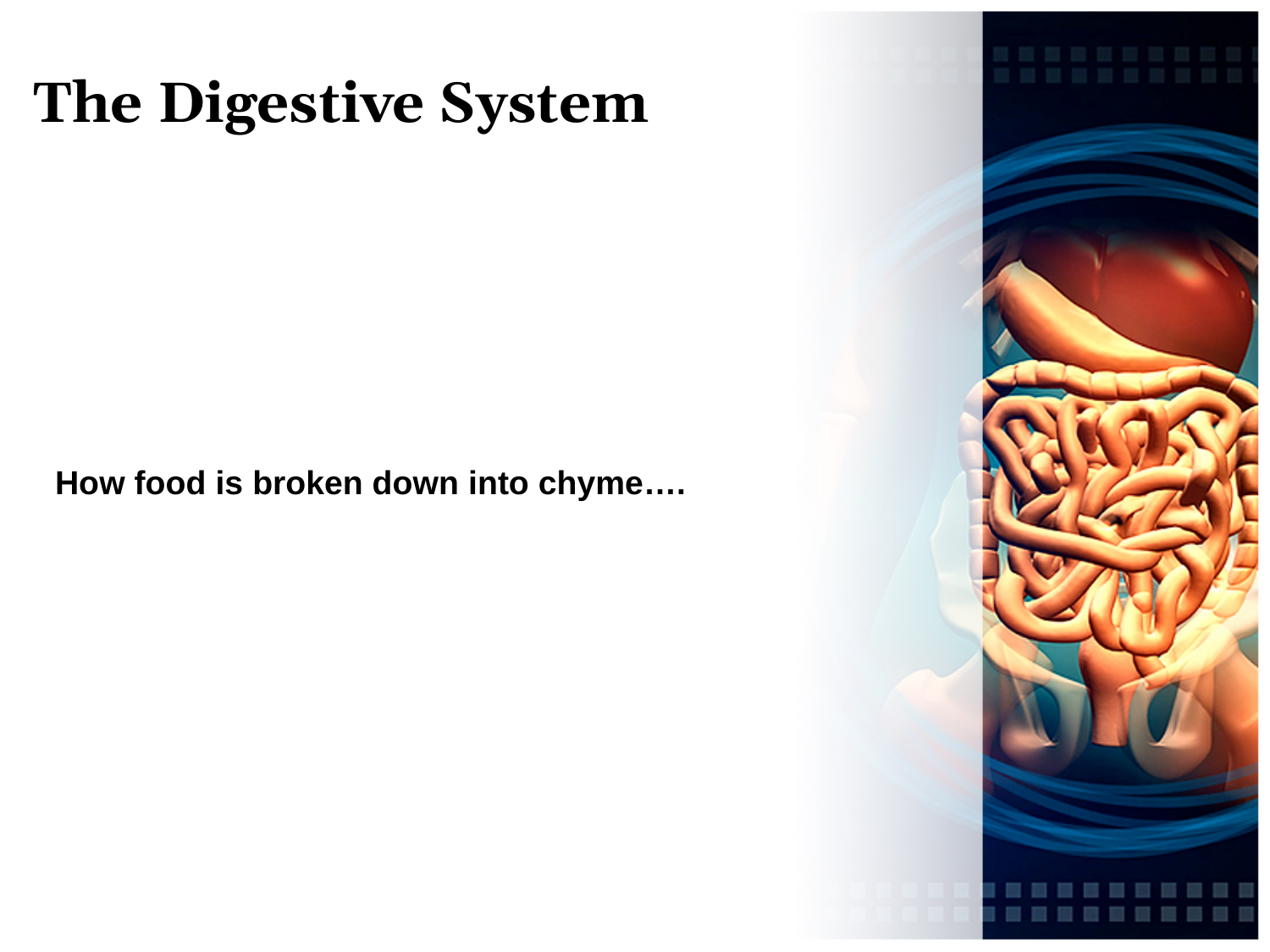

# The Digestive System
How food is broken down into chyme….